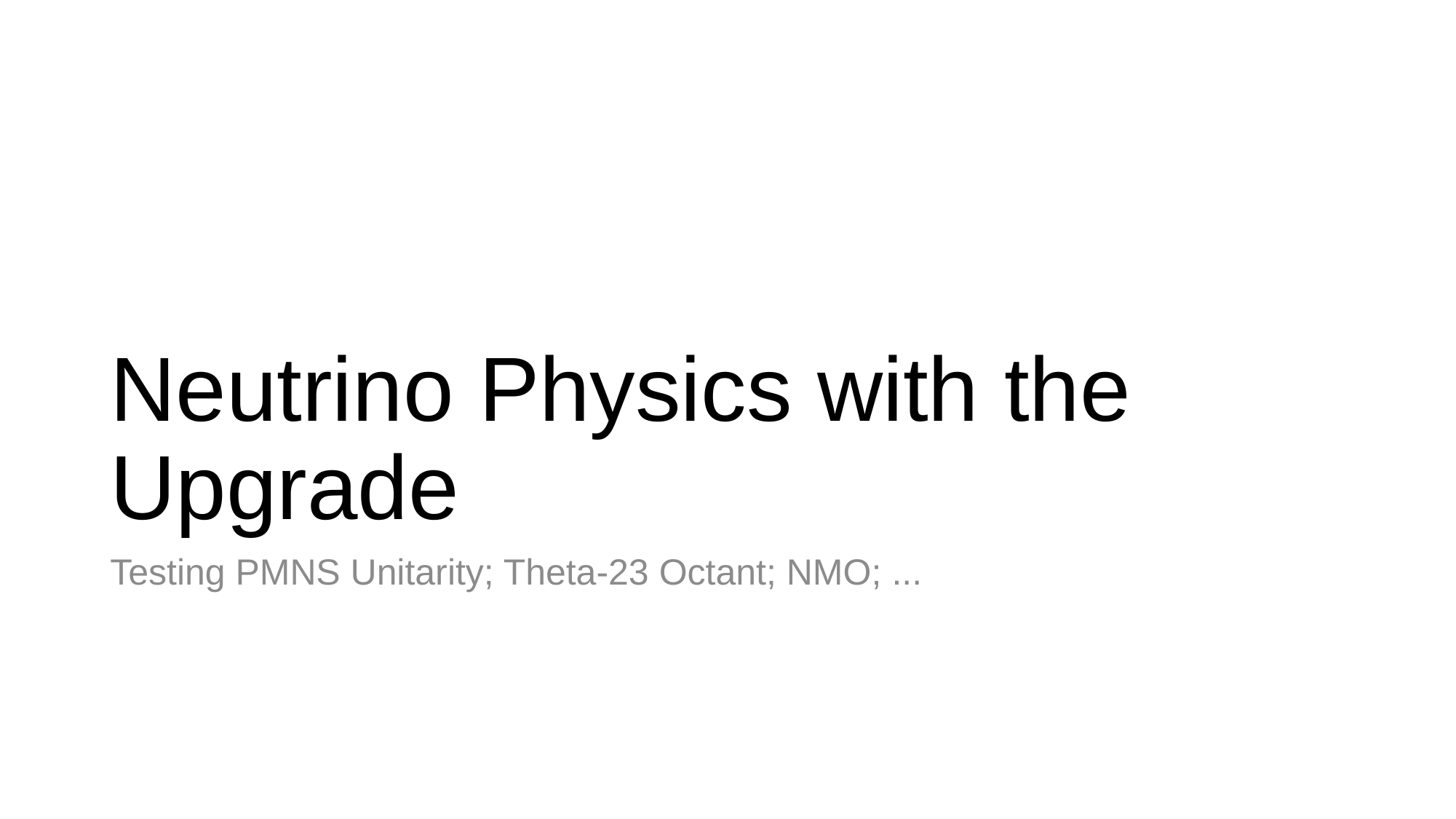

# Neutrino Physics with the Upgrade
Testing PMNS Unitarity; Theta-23 Octant; NMO; ...